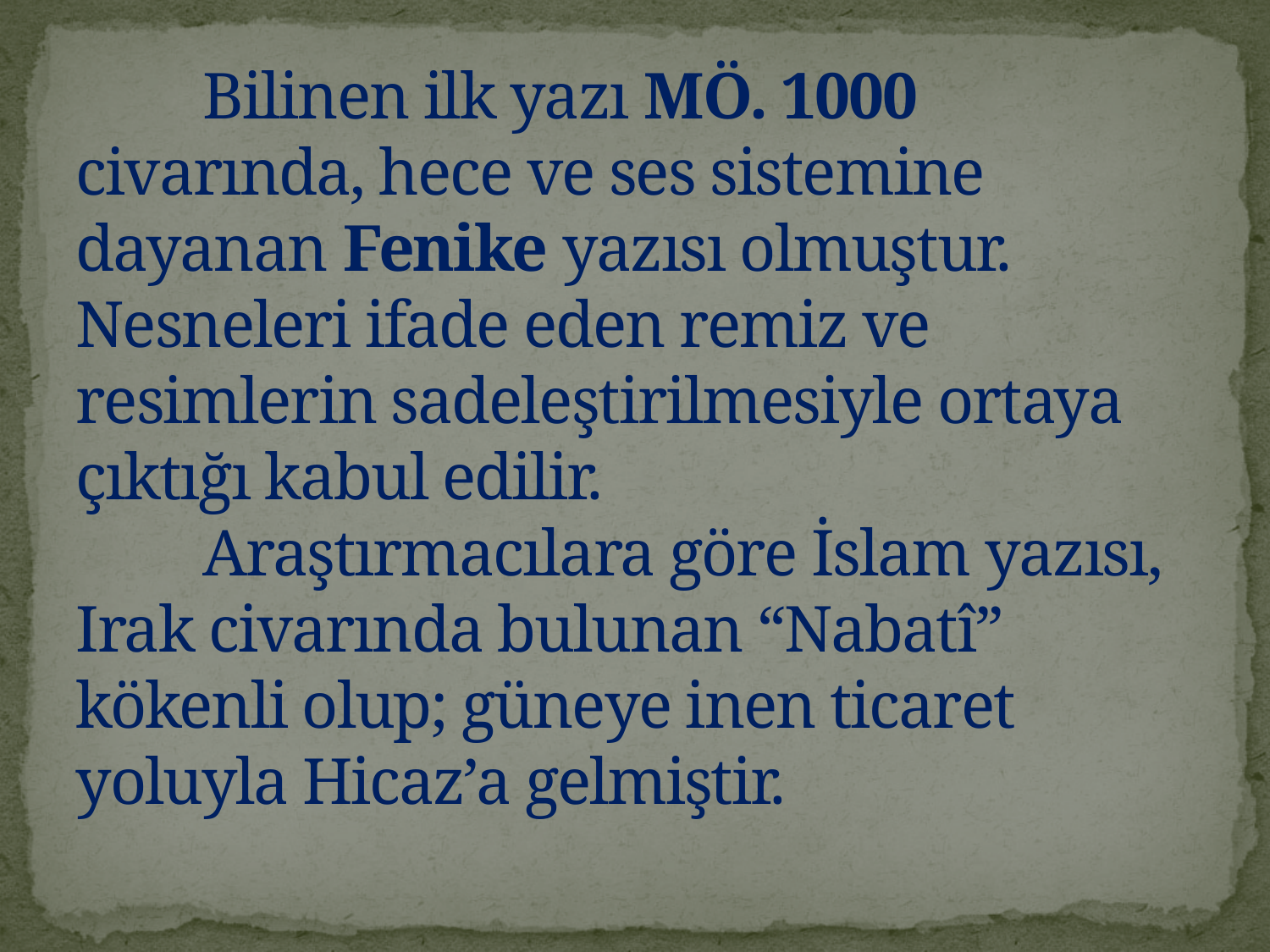

# Bilinen ilk yazı MÖ. 1000 civarında, hece ve ses sistemine dayanan Fenike yazısı olmuştur. Nesneleri ifade eden remiz ve resimlerin sadeleştirilmesiyle ortaya çıktığı kabul edilir. Araştırmacılara göre İslam yazısı, Irak civarında bulunan “Nabatî” kökenli olup; güneye inen ticaret yoluyla Hicaz’a gelmiştir.